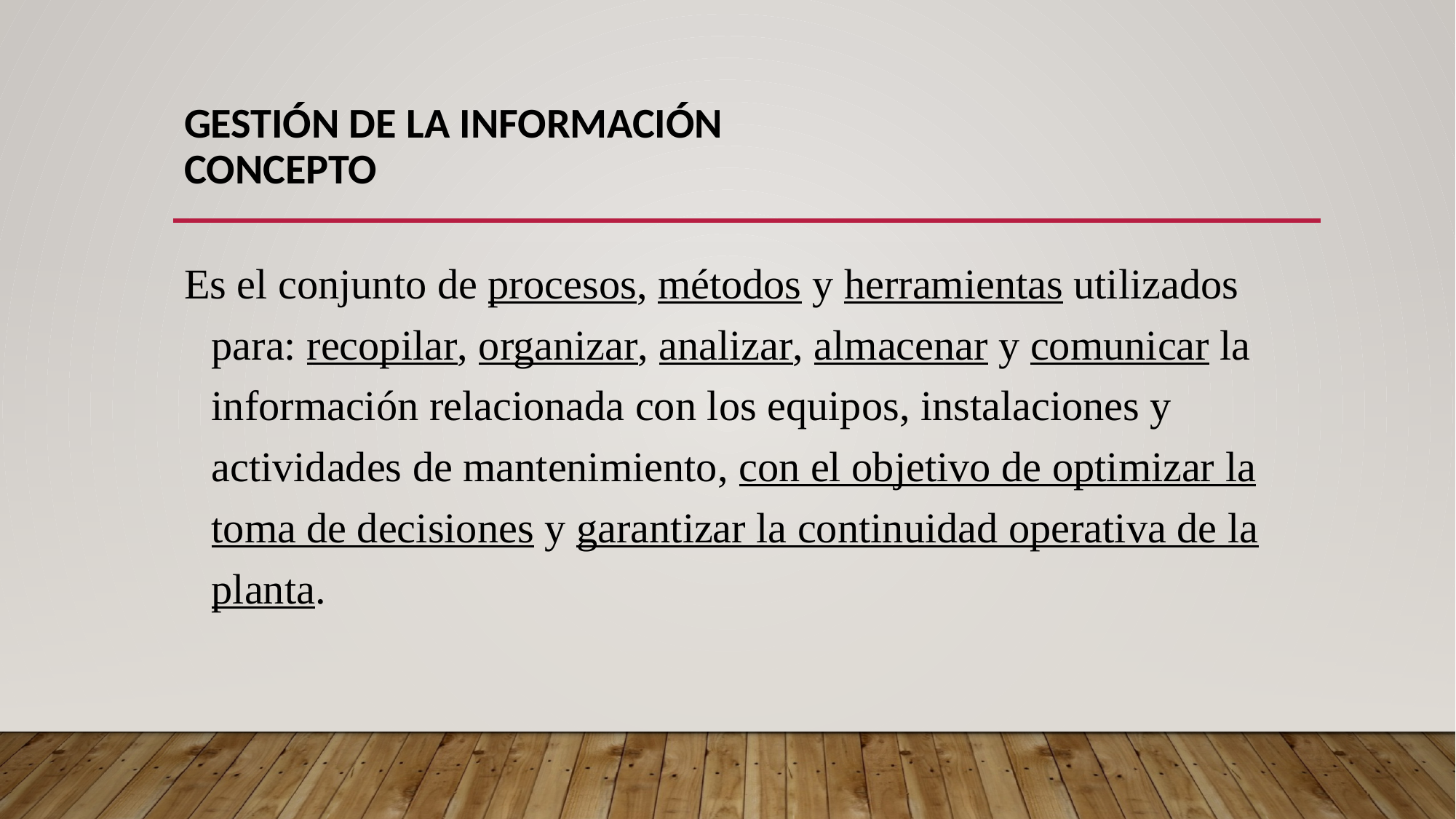

# Gestión de la Información CONCEPTO
Es el conjunto de procesos, métodos y herramientas utilizados para: recopilar, organizar, analizar, almacenar y comunicar la información relacionada con los equipos, instalaciones y actividades de mantenimiento, con el objetivo de optimizar la toma de decisiones y garantizar la continuidad operativa de la planta.